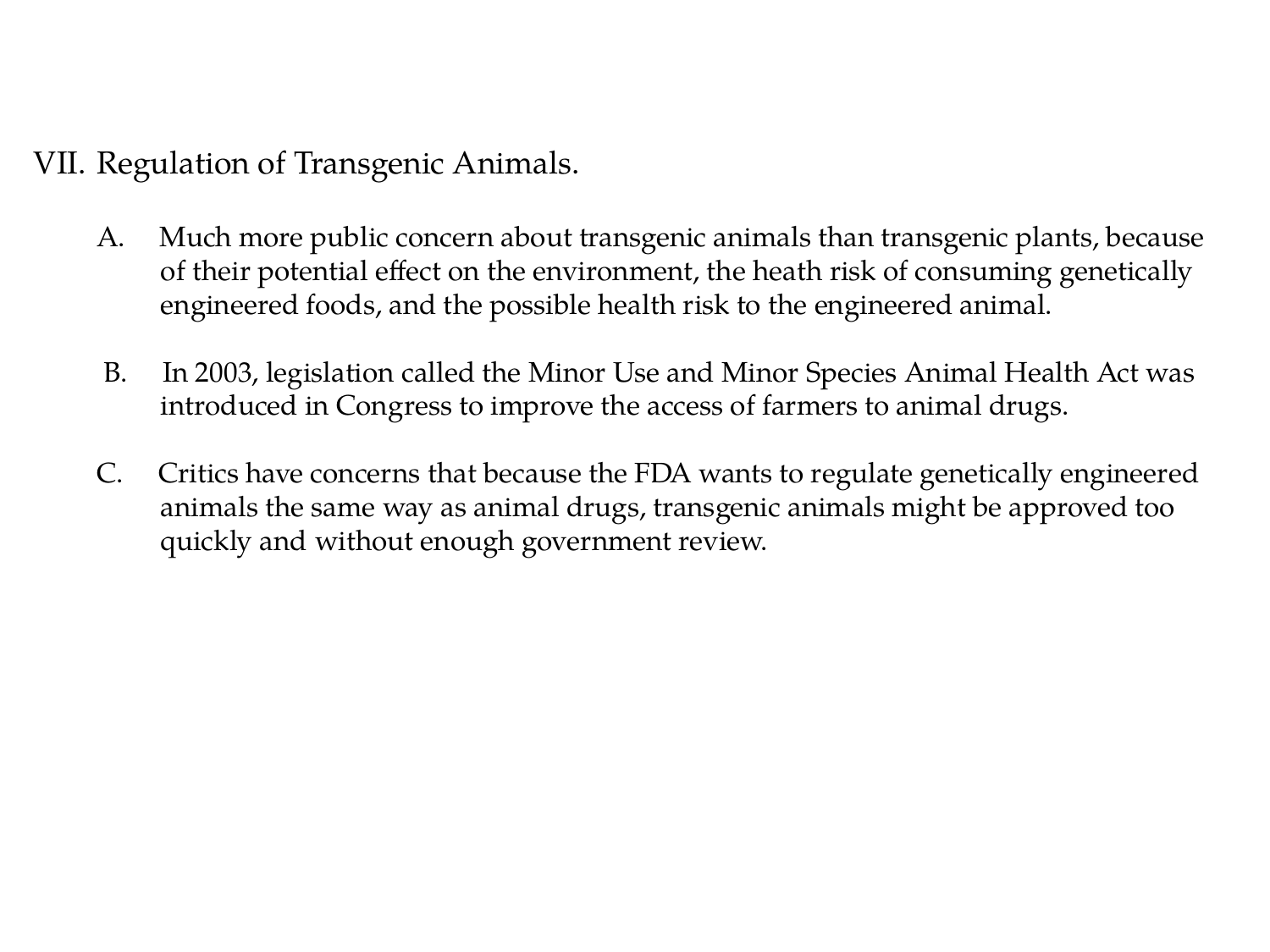

Regulation of Transgenic Animals.

         A.     Much more public concern about transgenic animals than transgenic plants, because 	of their potential effect on the environment, the heath risk of consuming genetically 	engineered foods, and the possible health risk to the engineered animal.

          B.     In 2003, legislation called the Minor Use and Minor Species Animal Health Act was 	introduced in Congress to improve the access of farmers to animal drugs.

         C.     Critics have concerns that because the FDA wants to regulate genetically engineered 	animals the same way as animal drugs, transgenic animals might be approved too 	quickly and without enough government review.